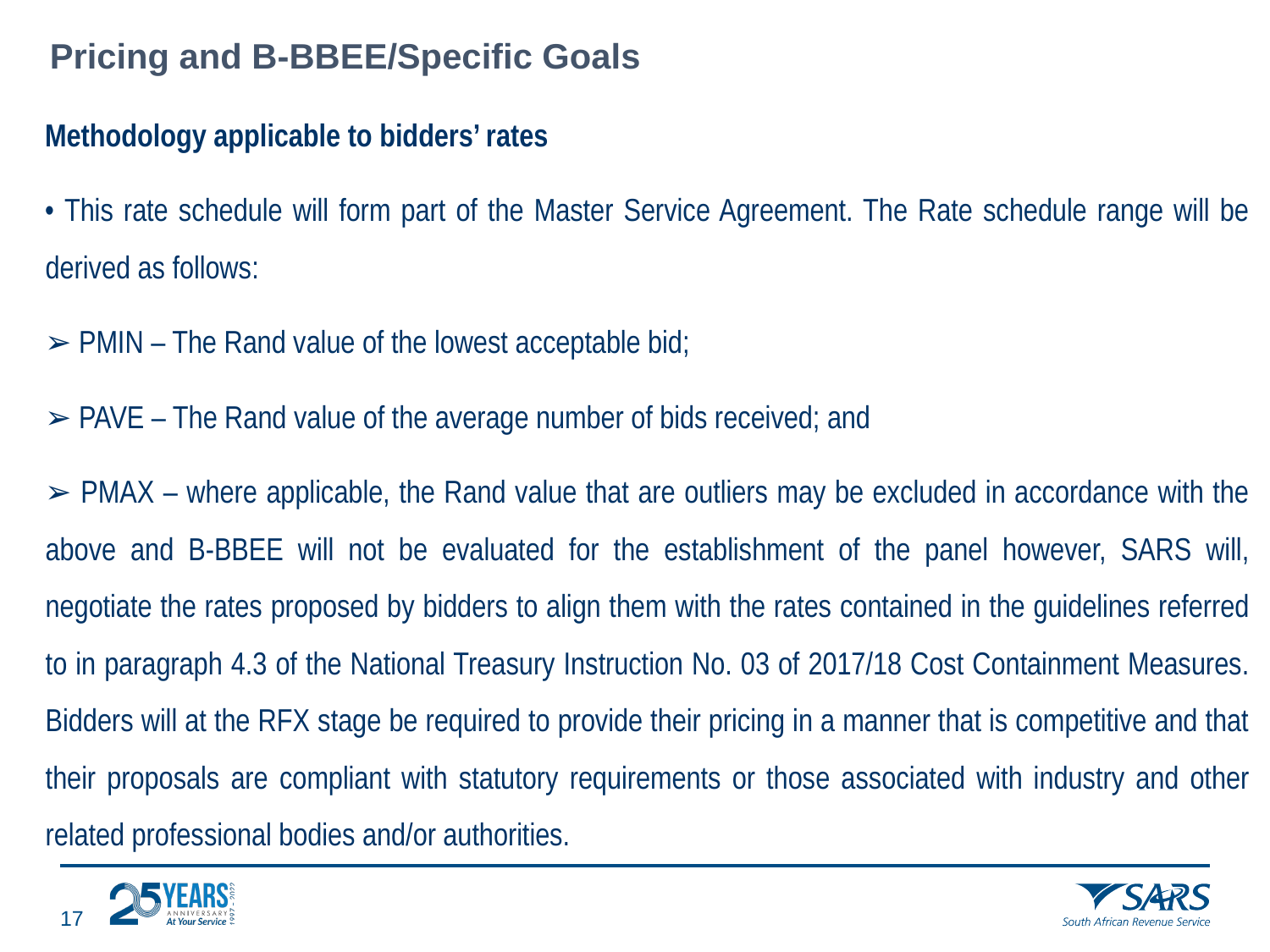

#
Pricing and B-BBEE/Specific Goals
Methodology applicable to bidders’ rates
• This rate schedule will form part of the Master Service Agreement. The Rate schedule range will be derived as follows:
➢ PMIN – The Rand value of the lowest acceptable bid;
➢ PAVE – The Rand value of the average number of bids received; and
➢ PMAX – where applicable, the Rand value that are outliers may be excluded in accordance with the above and B-BBEE will not be evaluated for the establishment of the panel however, SARS will, negotiate the rates proposed by bidders to align them with the rates contained in the guidelines referred to in paragraph 4.3 of the National Treasury Instruction No. 03 of 2017/18 Cost Containment Measures. Bidders will at the RFX stage be required to provide their pricing in a manner that is competitive and that their proposals are compliant with statutory requirements or those associated with industry and other related professional bodies and/or authorities.

17